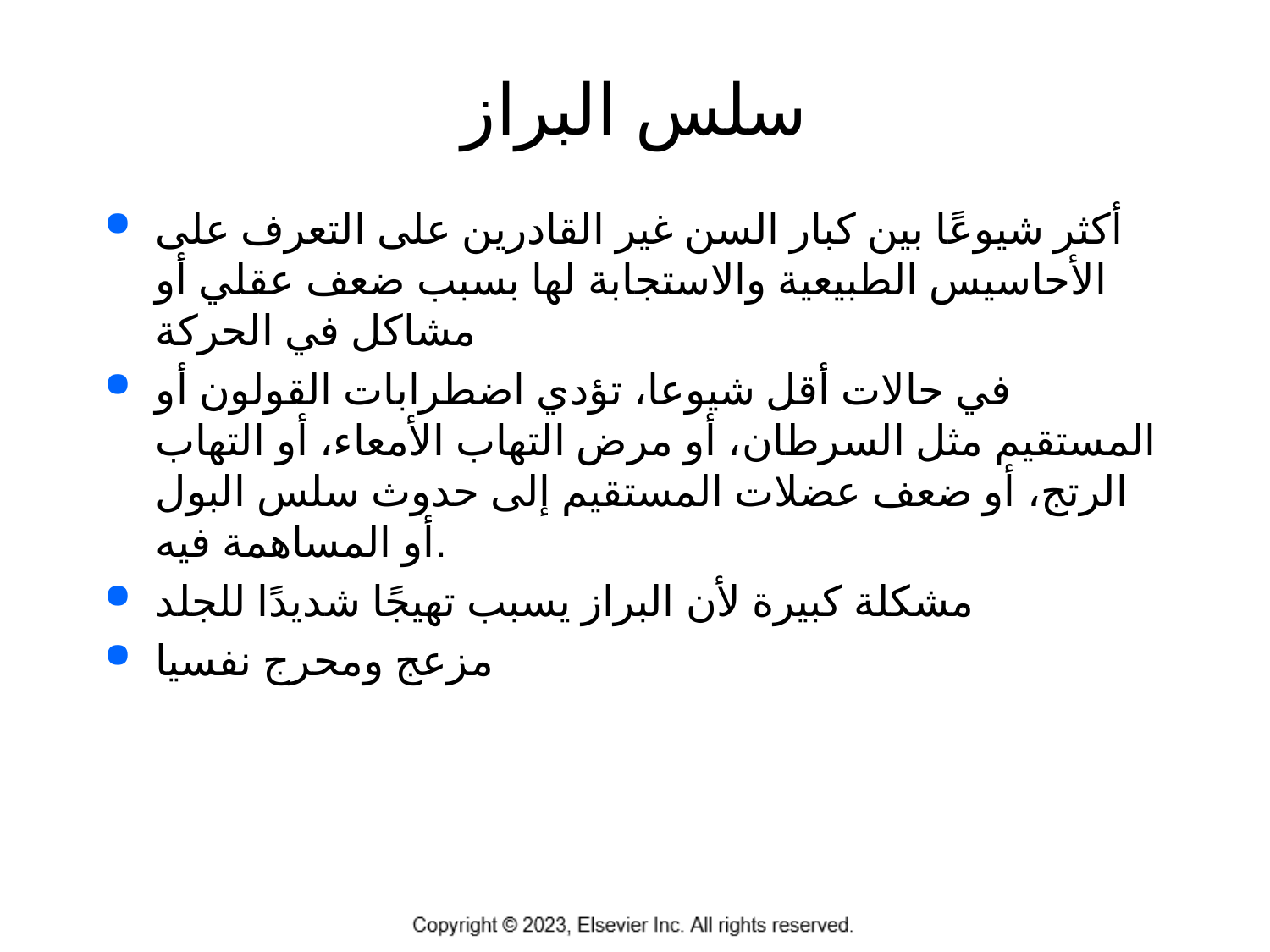

# سلس البراز
أكثر شيوعًا بين كبار السن غير القادرين على التعرف على الأحاسيس الطبيعية والاستجابة لها بسبب ضعف عقلي أو مشاكل في الحركة
في حالات أقل شيوعا، تؤدي اضطرابات القولون أو المستقيم مثل السرطان، أو مرض التهاب الأمعاء، أو التهاب الرتج، أو ضعف عضلات المستقيم إلى حدوث سلس البول أو المساهمة فيه.
مشكلة كبيرة لأن البراز يسبب تهيجًا شديدًا للجلد
مزعج ومحرج نفسيا